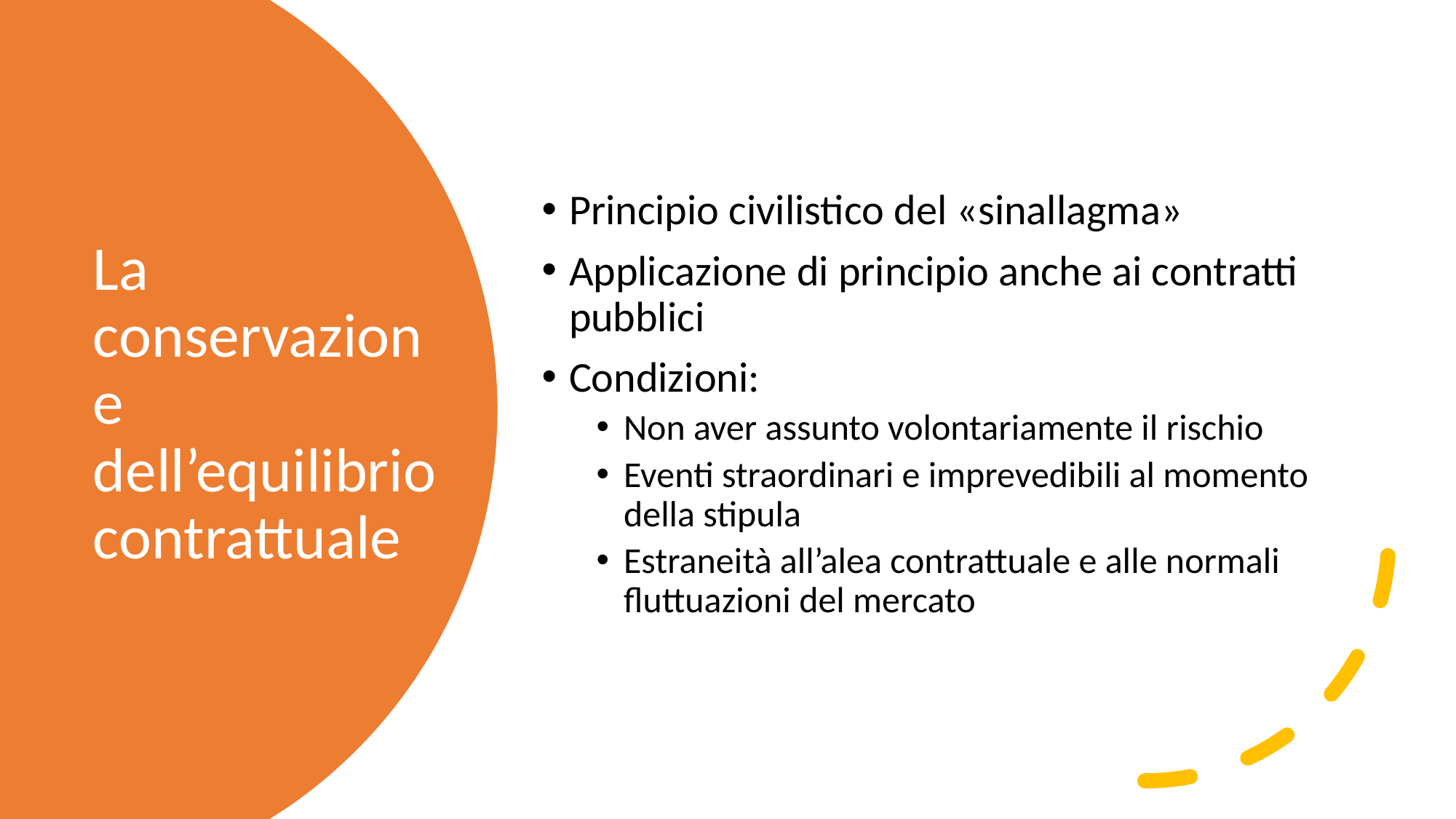

Principio civilistico del «sinallagma»
Applicazione di principio anche ai contratti pubblici
Condizioni:
Non aver assunto volontariamente il rischio
Eventi straordinari e imprevedibili al momento della stipula
Estraneità all’alea contrattuale e alle normali fluttuazioni del mercato
# La conservazione dell’equilibrio contrattuale